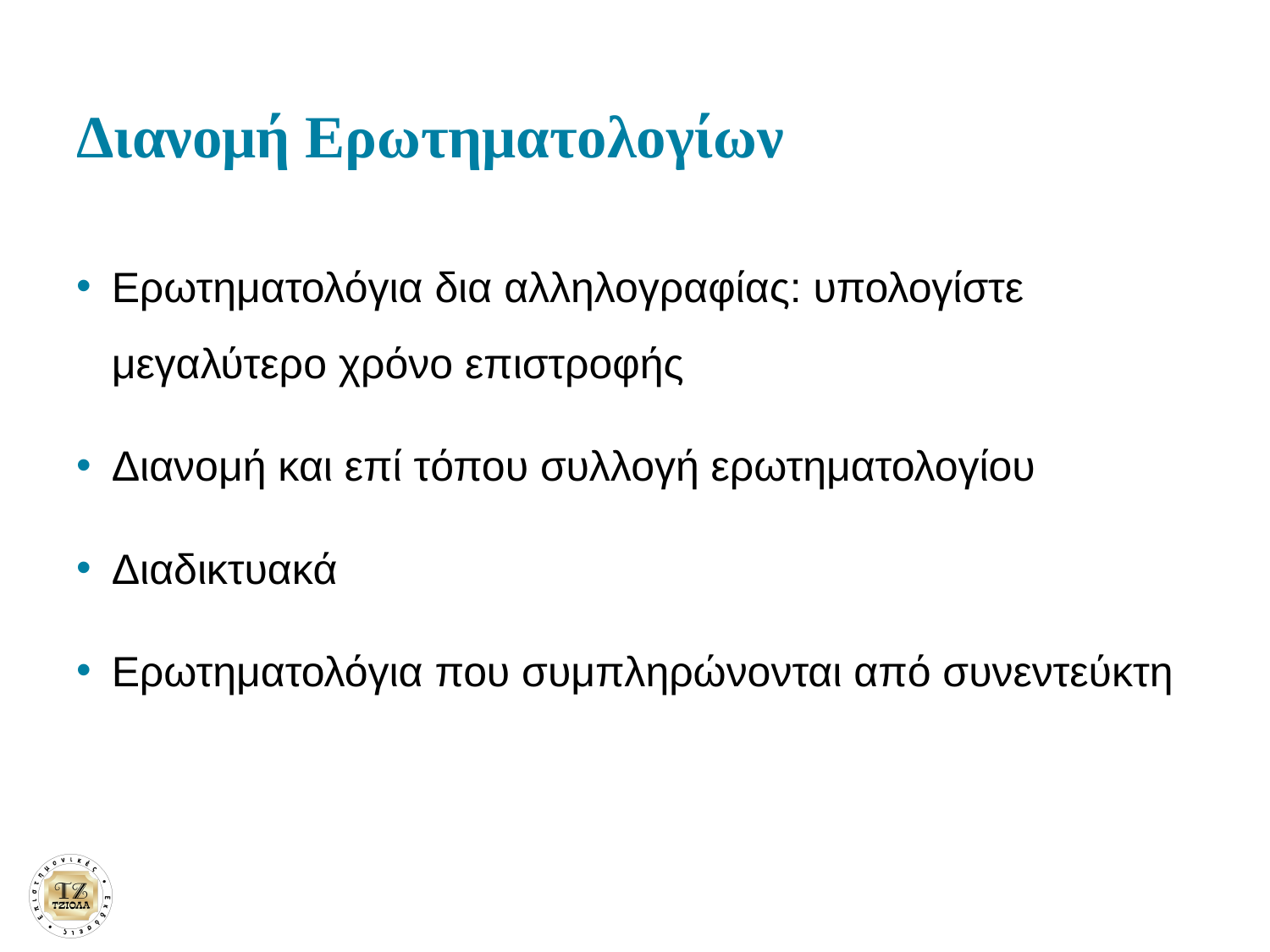

# Διανομή Ερωτηματολογίων
Ερωτηματολόγια δια αλληλογραφίας: υπολογίστε μεγαλύτερο χρόνο επιστροφής
Διανομή και επί τόπου συλλογή ερωτηματολογίου
Διαδικτυακά
Ερωτηματολόγια που συμπληρώνονται από συνεντεύκτη